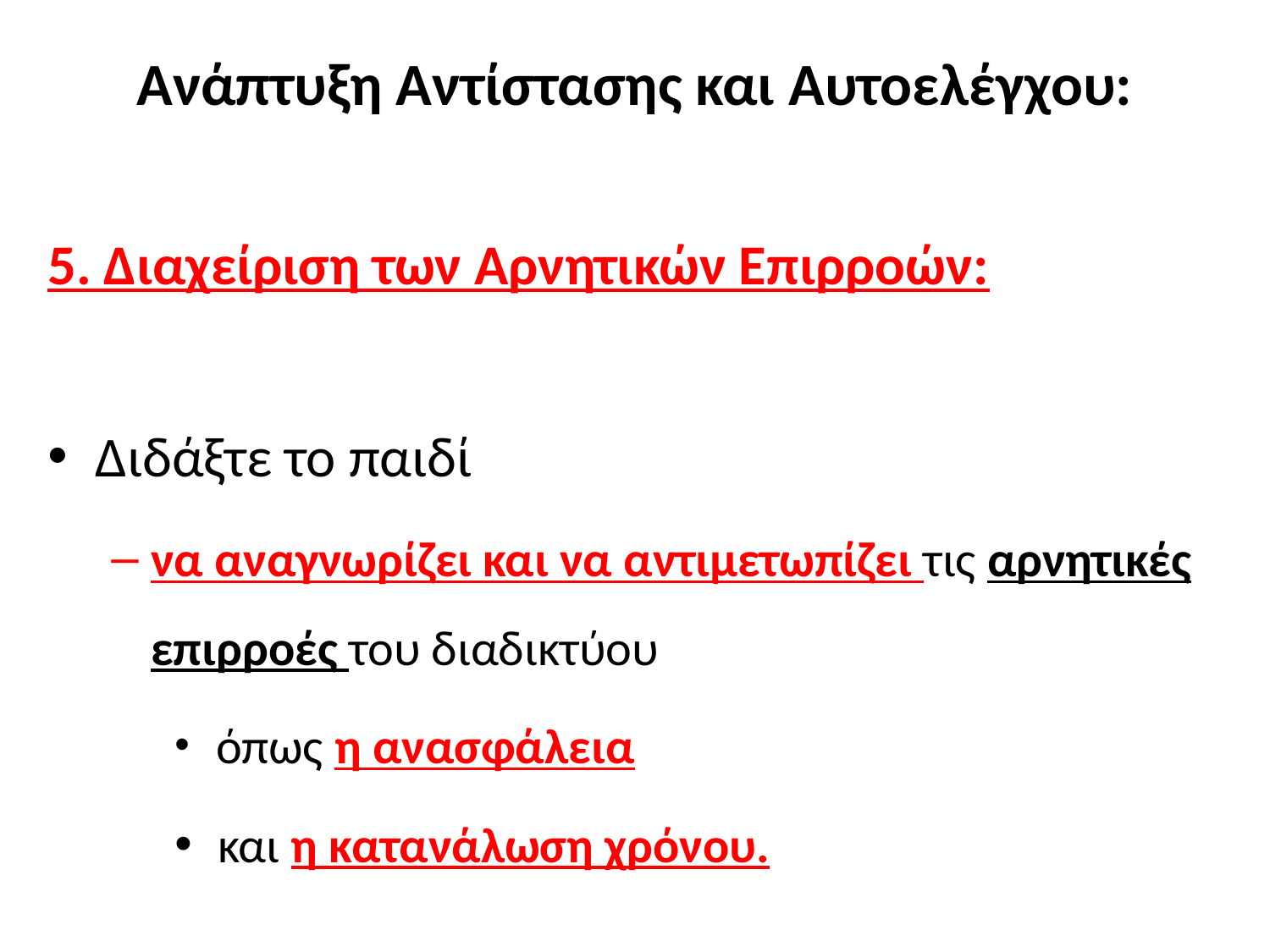

# Ανάπτυξη Αντίστασης και Αυτοελέγχου:
5. Διαχείριση των Αρνητικών Επιρροών:

Διδάξτε το παιδί
να αναγνωρίζει και να αντιμετωπίζει τις αρνητικές επιρροές του διαδικτύου
 όπως η ανασφάλεια
 και η κατανάλωση χρόνου.